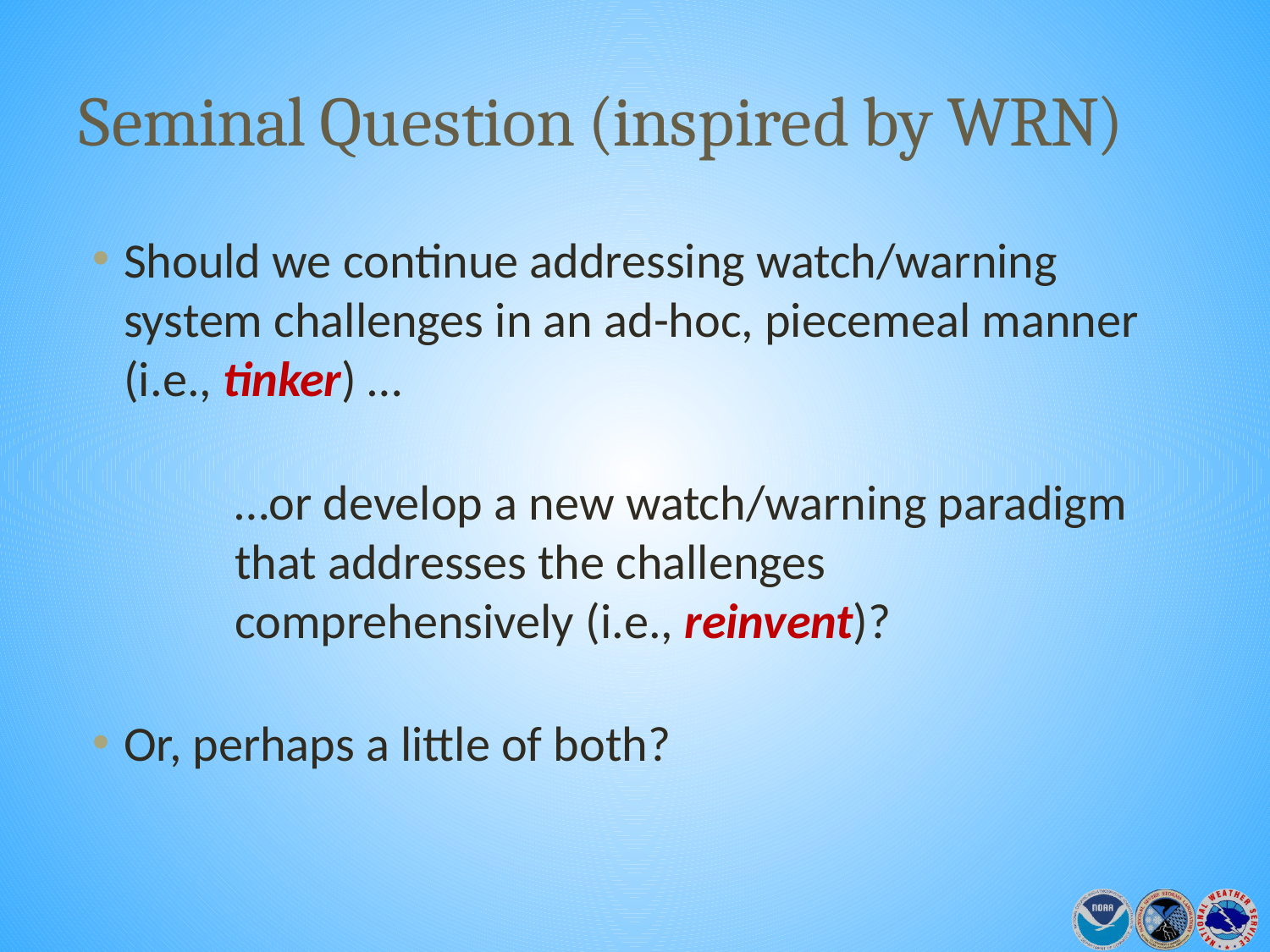

# Seminal Question (inspired by WRN)
Should we continue addressing watch/warning system challenges in an ad-hoc, piecemeal manner (i.e., tinker) …

…or develop a new watch/warning paradigm that addresses the challenges comprehensively (i.e., reinvent)?

Or, perhaps a little of both?